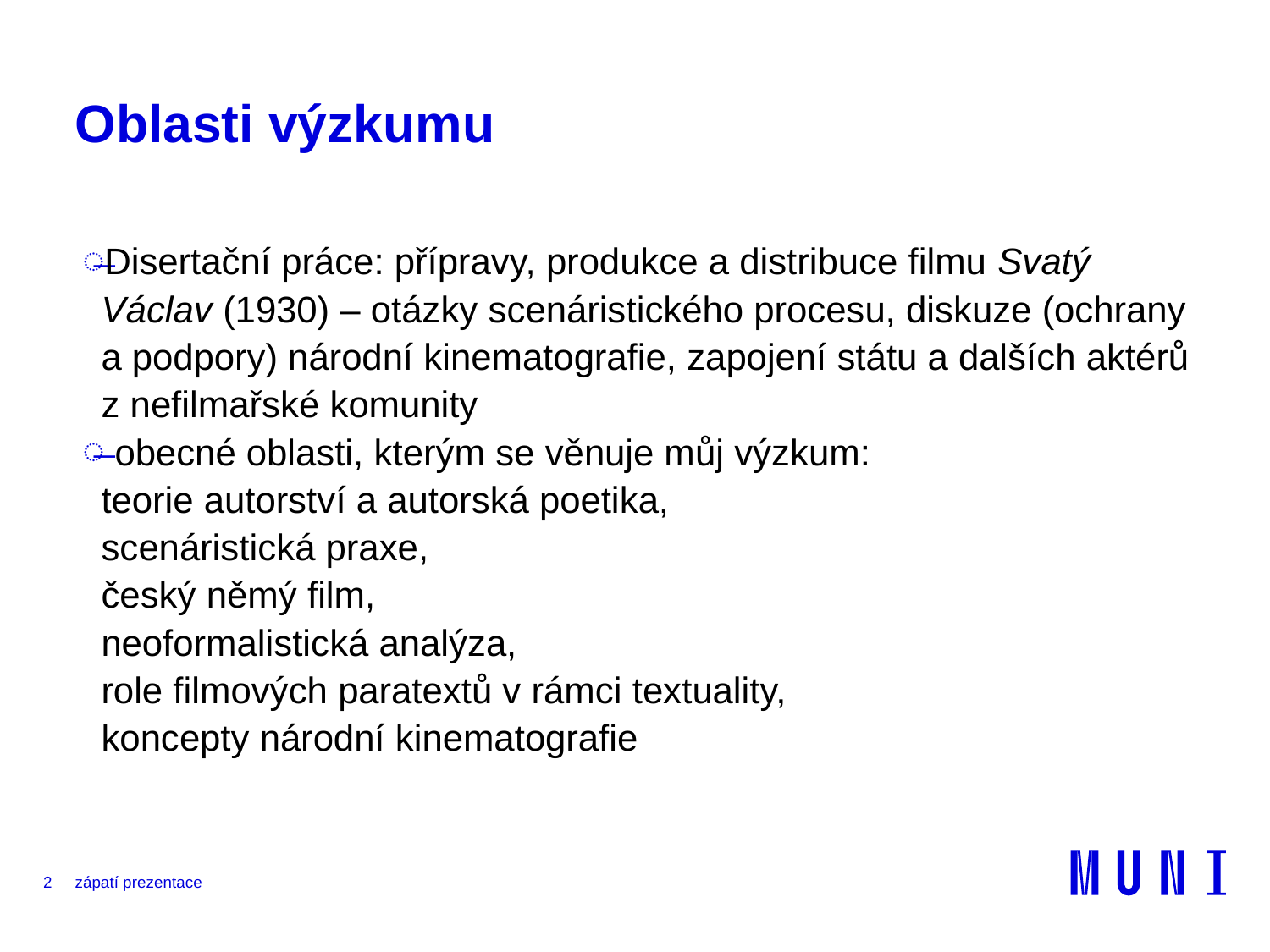

# Oblasti výzkumu
Disertační práce: přípravy, produkce a distribuce filmu Svatý Václav (1930) – otázky scenáristického procesu, diskuze (ochrany a podpory) národní kinematografie, zapojení státu a dalších aktérů z nefilmařské komunity
 obecné oblasti, kterým se věnuje můj výzkum:
teorie autorství a autorská poetika,
scenáristická praxe,
český němý film,
neoformalistická analýza,
role filmových paratextů v rámci textuality,
koncepty národní kinematografie
2
zápatí prezentace